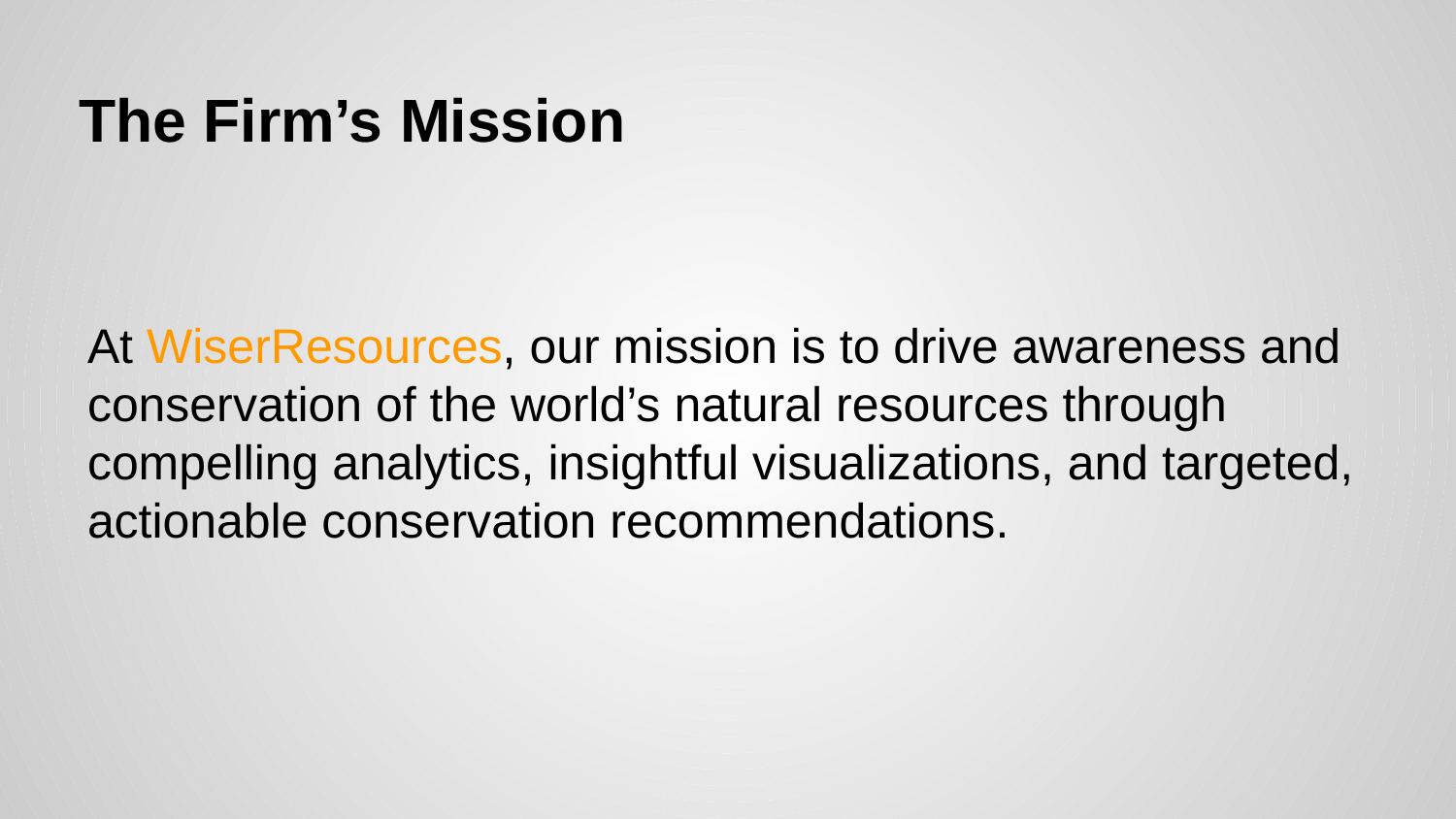

# The Firm’s Mission
At WiserResources, our mission is to drive awareness and conservation of the world’s natural resources through compelling analytics, insightful visualizations, and targeted, actionable conservation recommendations.